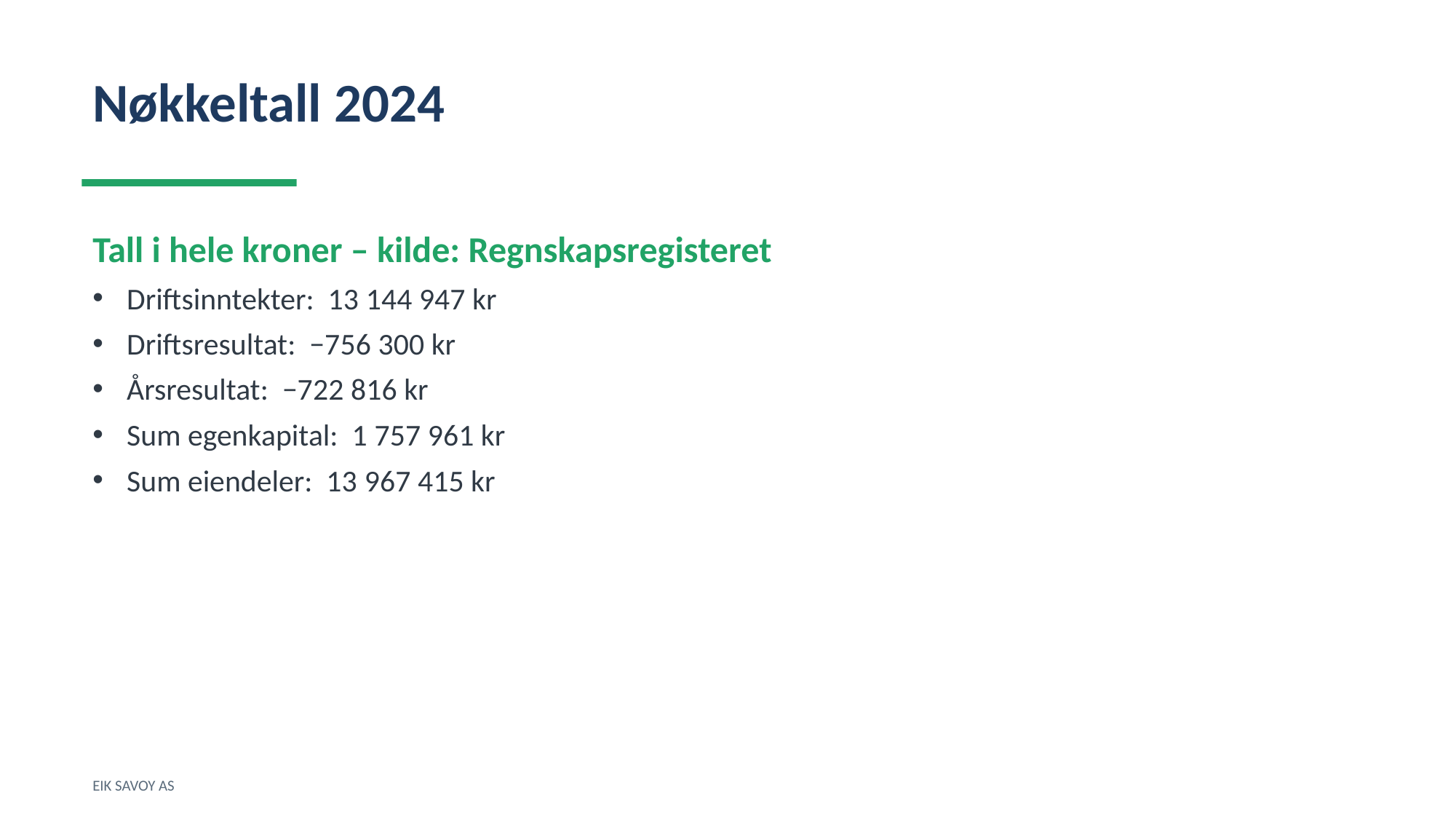

Nøkkeltall 2024

Tall i hele kroner – kilde: Regnskapsregisteret
Driftsinntekter:  13 144 947 kr
Driftsresultat:  −756 300 kr
Årsresultat:  −722 816 kr
Sum egenkapital:  1 757 961 kr
Sum eiendeler:  13 967 415 kr
EIK SAVOY AS